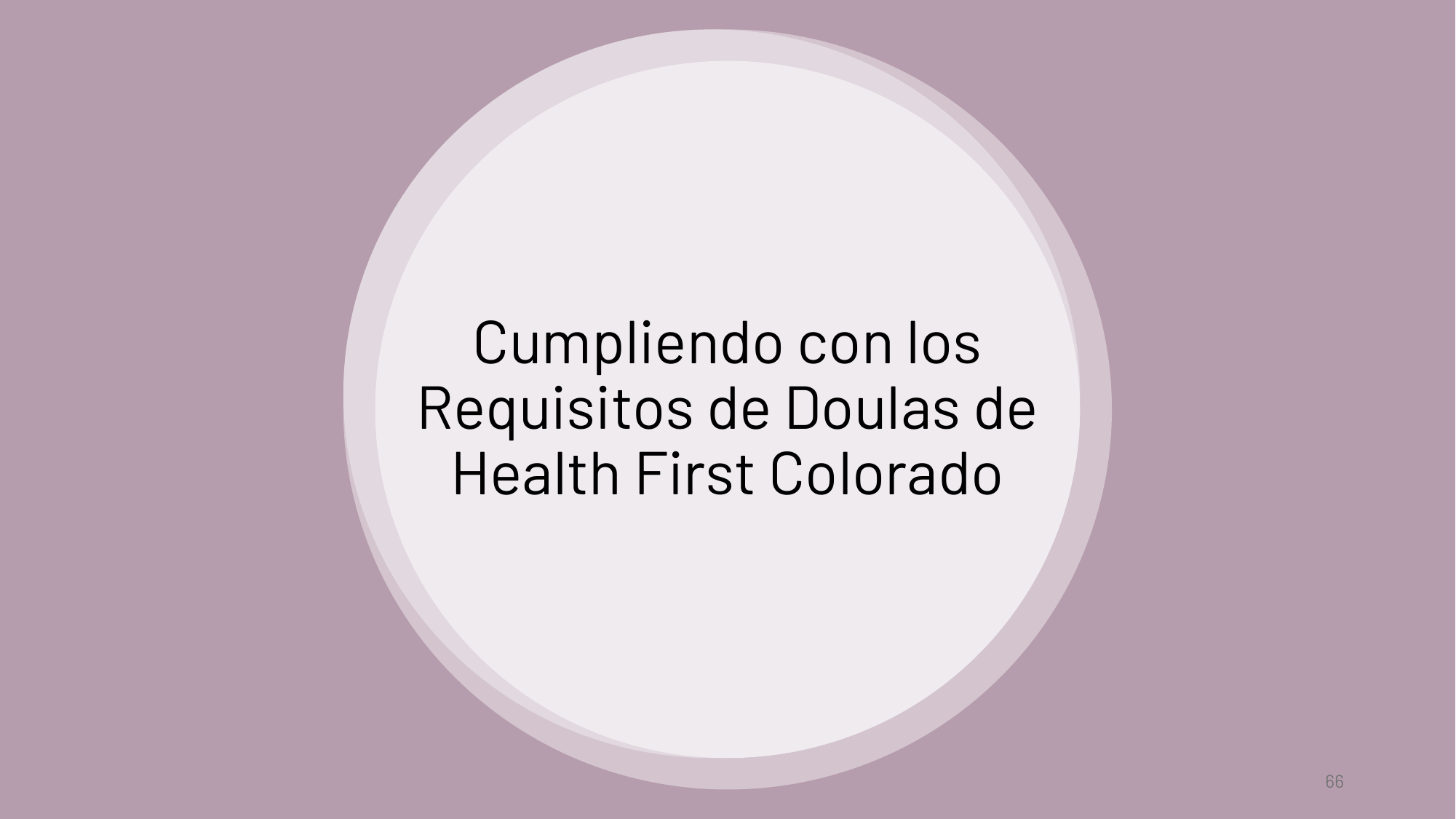

# Cumpliendo con los Requisitos de Doulas de Health First Colorado
66